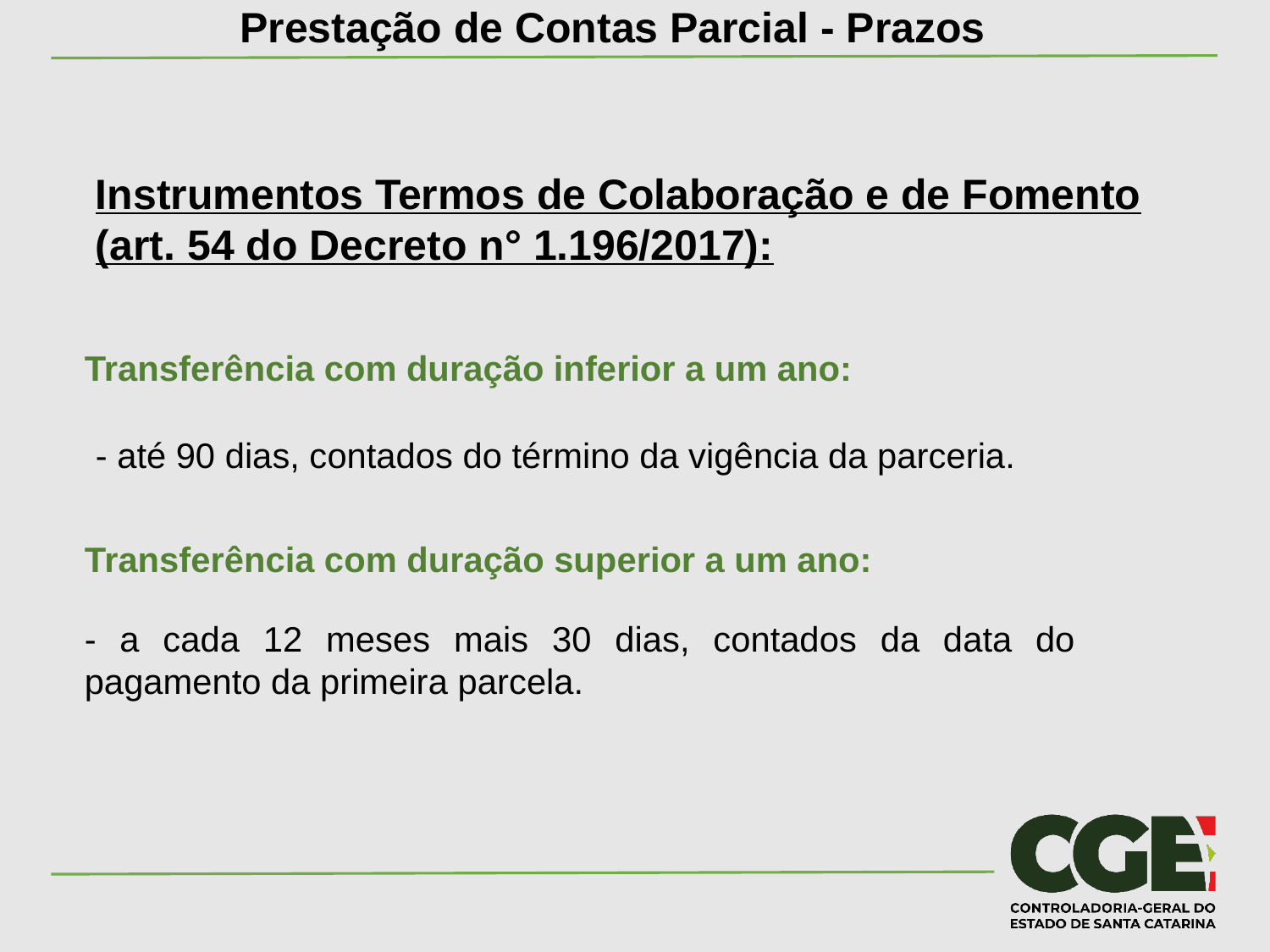

# Prestação de Contas Parcial - Prazos
Instrumentos Termos de Colaboração e de Fomento (art. 54 do Decreto n° 1.196/2017):
Transferência com duração inferior a um ano:
- até 90 dias, contados do término da vigência da parceria.
Transferência com duração superior a um ano:
- a cada 12 meses mais 30 dias, contados da data do pagamento da primeira parcela.